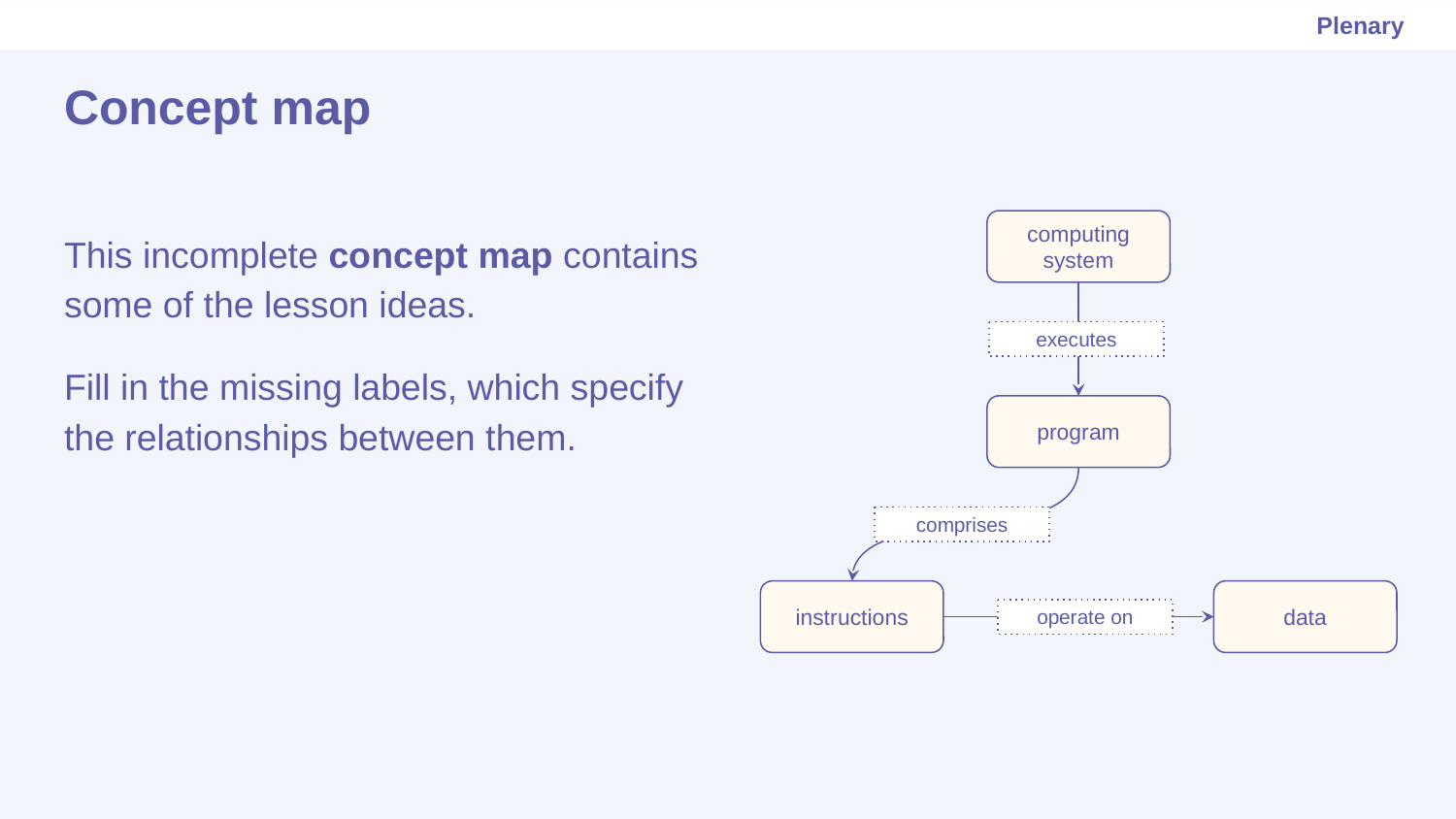

Plenary
Concept map
This incomplete concept map contains some of the lesson ideas.
Fill in the missing labels, which specify the relationships between them.
computing system
executes
program
comprises
instructions
data
operate on